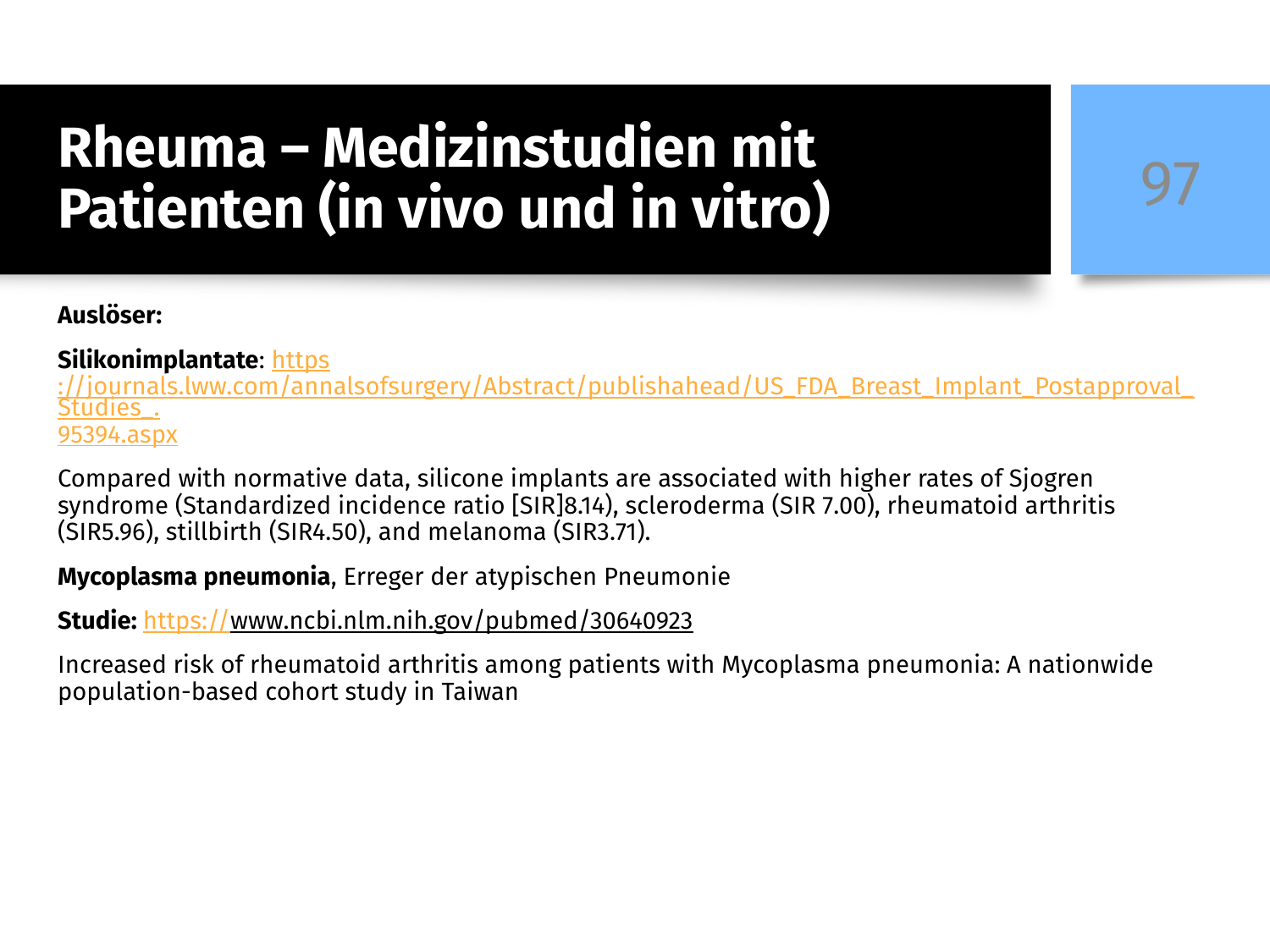

# Rheuma – Medizinstudien mit Patienten (in vivo und in vitro)
97
Auslöser:
Silikonimplantate: https://journals.lww.com/annalsofsurgery/Abstract/publishahead/US_FDA_Breast_Implant_Postapproval_Studies_.95394.aspx
Compared with normative data, silicone implants are associated with higher rates of Sjogren syndrome (Standardized incidence ratio [SIR]8.14), scleroderma (SIR 7.00), rheumatoid arthritis (SIR5.96), stillbirth (SIR4.50), and melanoma (SIR3.71).
Mycoplasma pneumonia, Erreger der atypischen Pneumonie
Studie: https://www.ncbi.nlm.nih.gov/pubmed/30640923
Increased risk of rheumatoid arthritis among patients with Mycoplasma pneumonia: A nationwide population-based cohort study in Taiwan